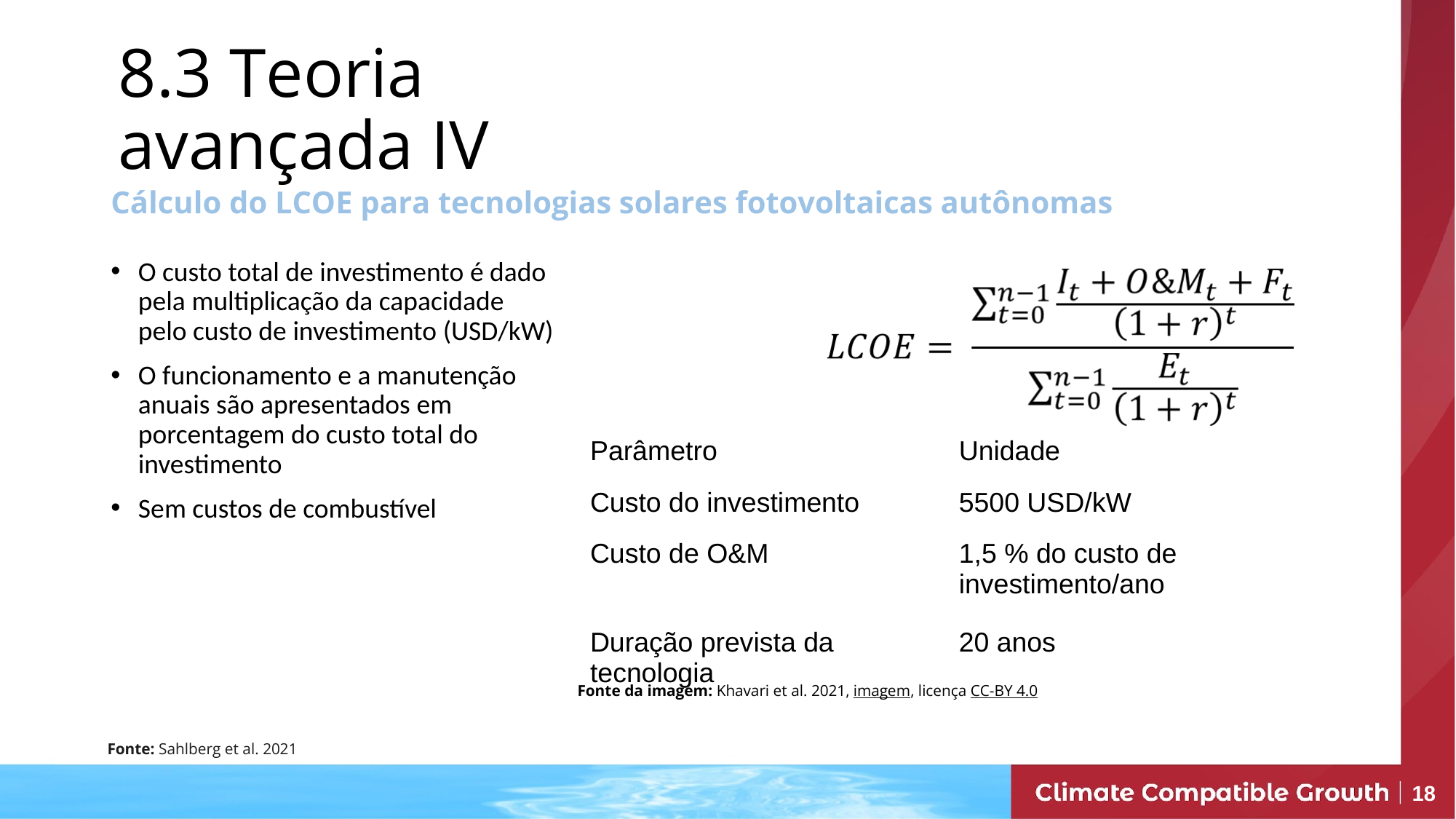

8.3 Teoria avançada IV
Cálculo do LCOE para tecnologias solares fotovoltaicas autônomas
O custo total de investimento é dado pela multiplicação da capacidade pelo custo de investimento (USD/kW)
O funcionamento e a manutenção anuais são apresentados em porcentagem do custo total do investimento
Sem custos de combustível

| Parâmetro | Unidade |
| --- | --- |
| Custo do investimento | 5500 USD/kW |
| Custo de O&M | 1,5 % do custo de investimento/ano |
| Duração prevista da tecnologia | 20 anos |
Fonte da imagem: Khavari et al. 2021, imagem, licença CC-BY 4.0
Fonte: Sahlberg et al. 2021